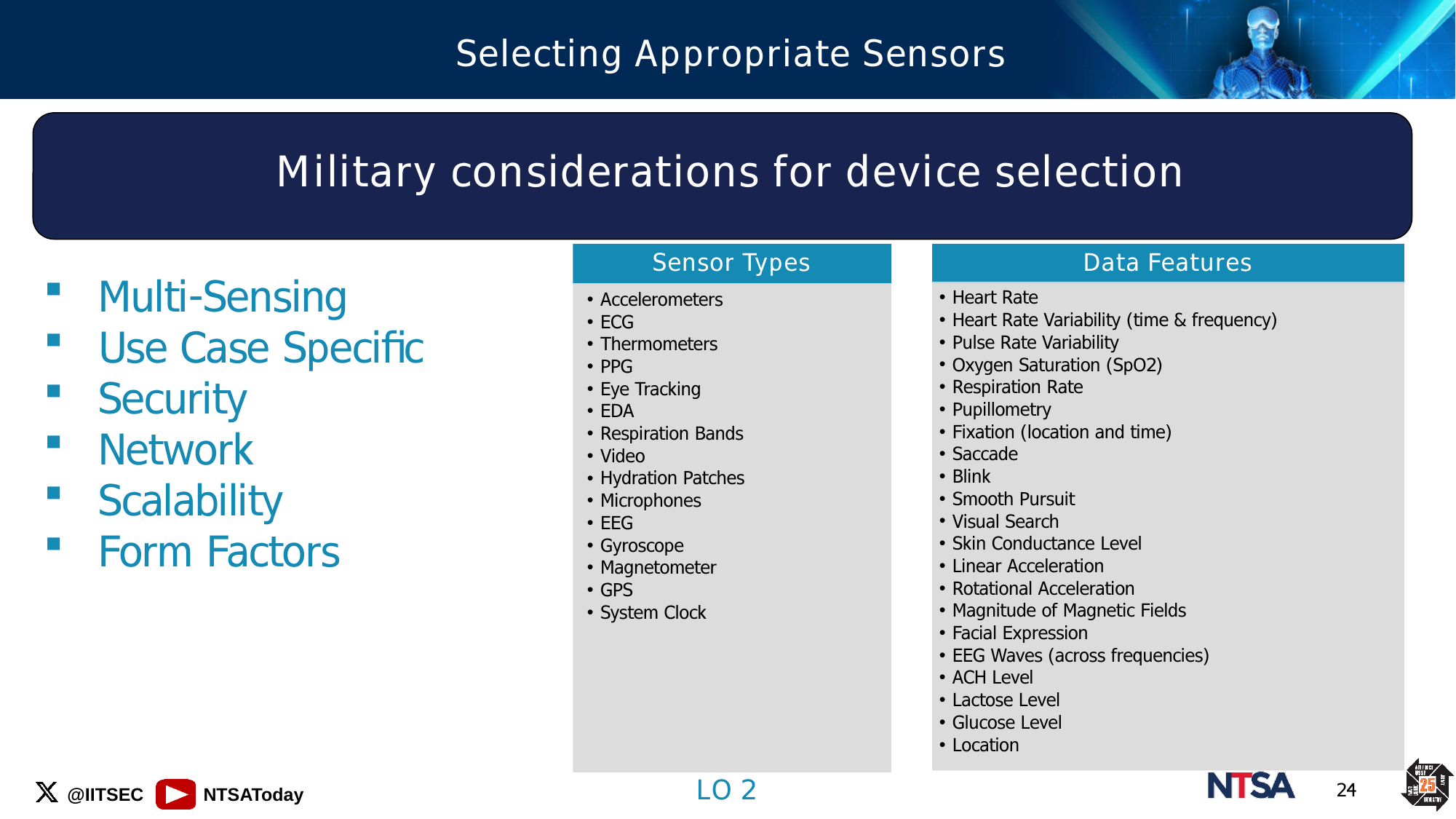

# Selecting Appropriate Sensors
Military considerations for device selection

Sensor Types
Data Features
Multi-Sensing
Use Case Specific
Security
Network
Scalability
Form Factors
Heart Rate
Heart Rate Variability (time & frequency)
Pulse Rate Variability
Oxygen Saturation (SpO2)
Respiration Rate
Pupillometry
Fixation (location and time)
Saccade
Blink
Smooth Pursuit
Visual Search
Skin Conductance Level
Linear Acceleration
Rotational Acceleration
Magnitude of Magnetic Fields
Facial Expression
EEG Waves (across frequencies)
ACH Level
Lactose Level
Glucose Level
Location
Accelerometers
ECG
Thermometers
PPG
Eye Tracking
EDA
Respiration Bands
Video
Hydration Patches
Microphones
EEG
Gyroscope
Magnetometer
GPS
System Clock

24
LO 2